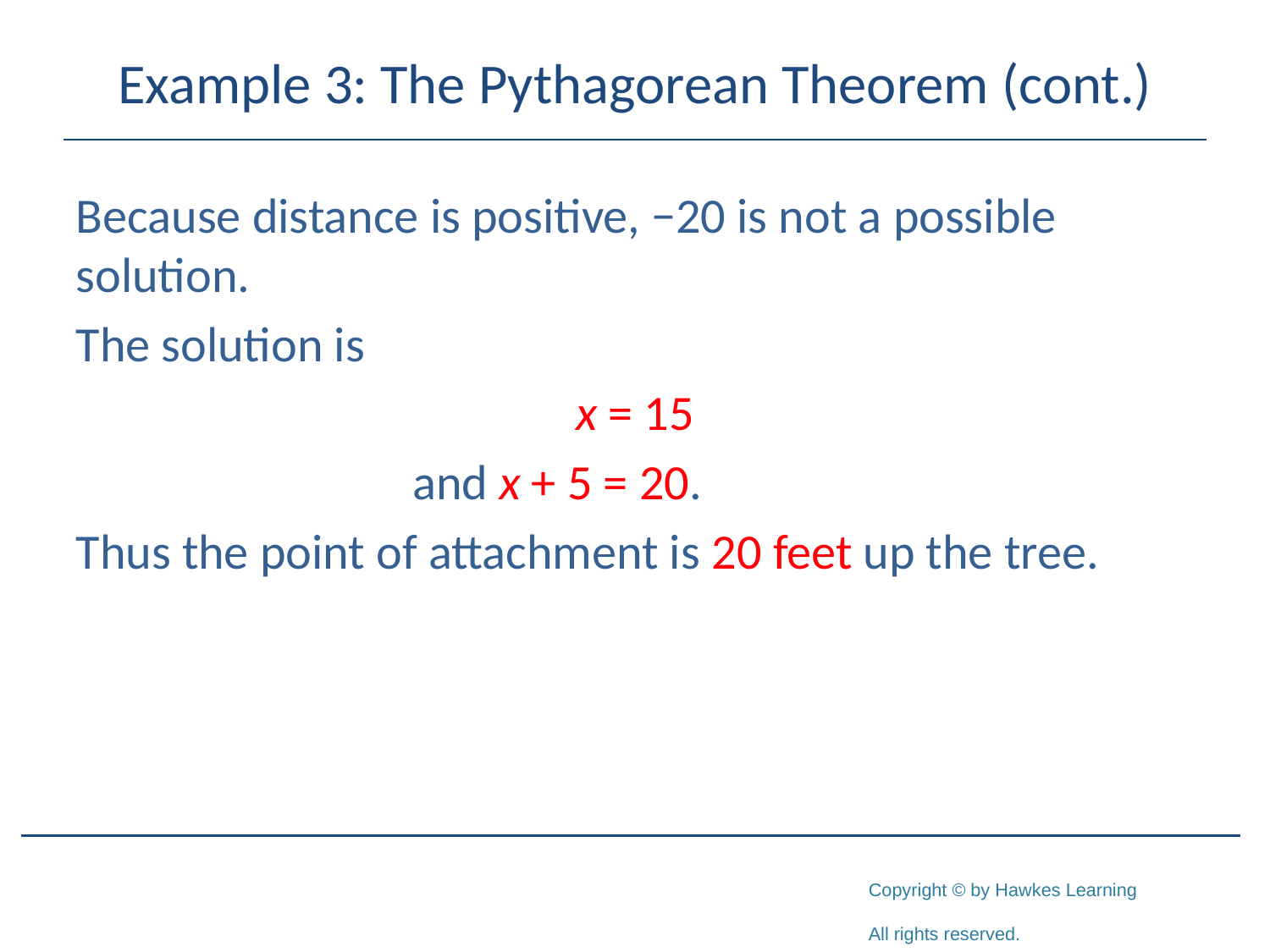

# Example 3: The Pythagorean Theorem (cont.)
Because distance is positive, −20 is not a possible solution.
The solution is
x = 15
                              and x + 5 = 20.
Thus the point of attachment is 20 feet up the tree.